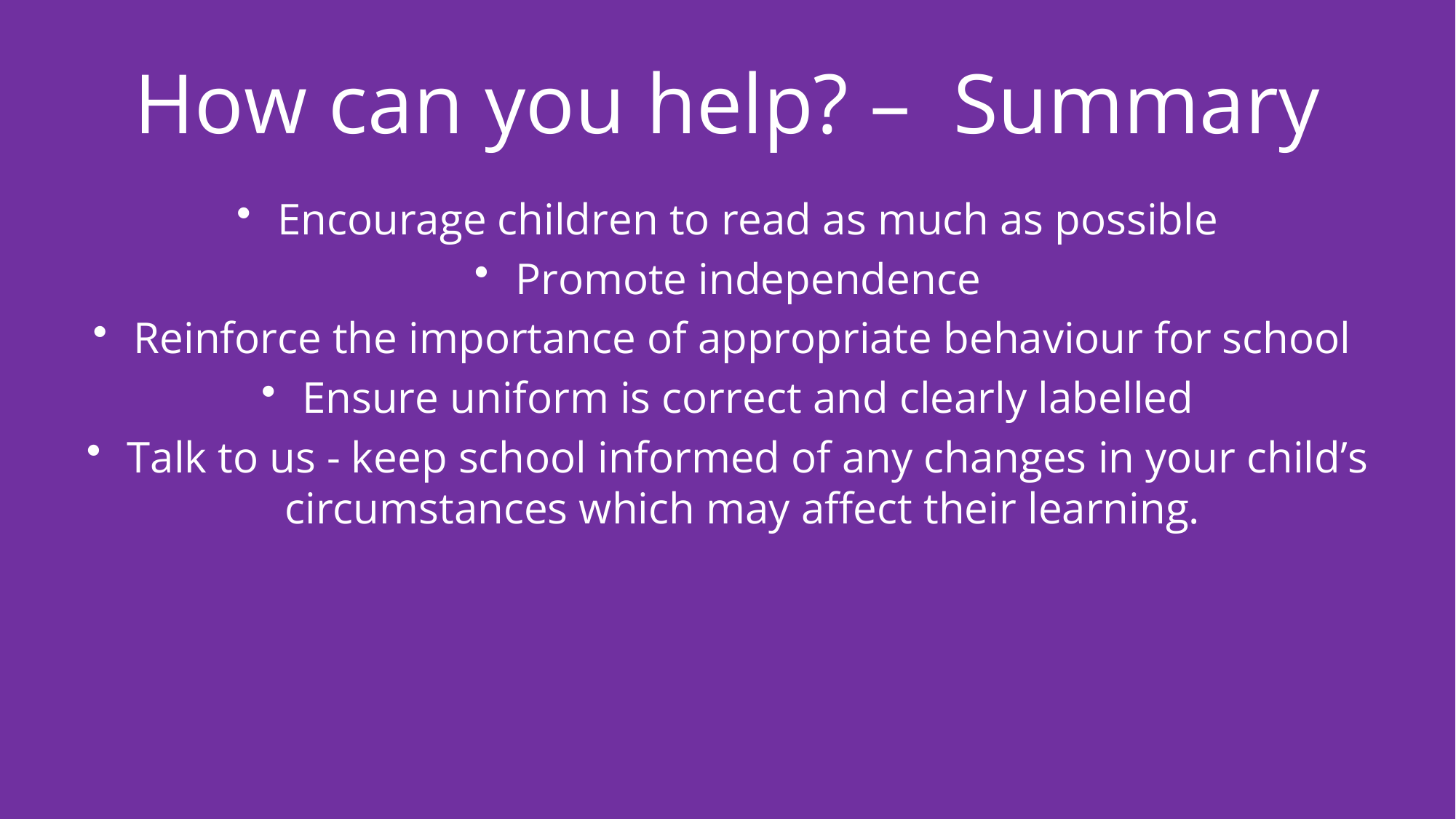

# How can you help? –  Summary
Encourage children to read as much as possible
Promote independence
Reinforce the importance of appropriate behaviour for school
Ensure uniform is correct and clearly labelled
Talk to us - keep school informed of any changes in your child’s circumstances which may affect their learning.